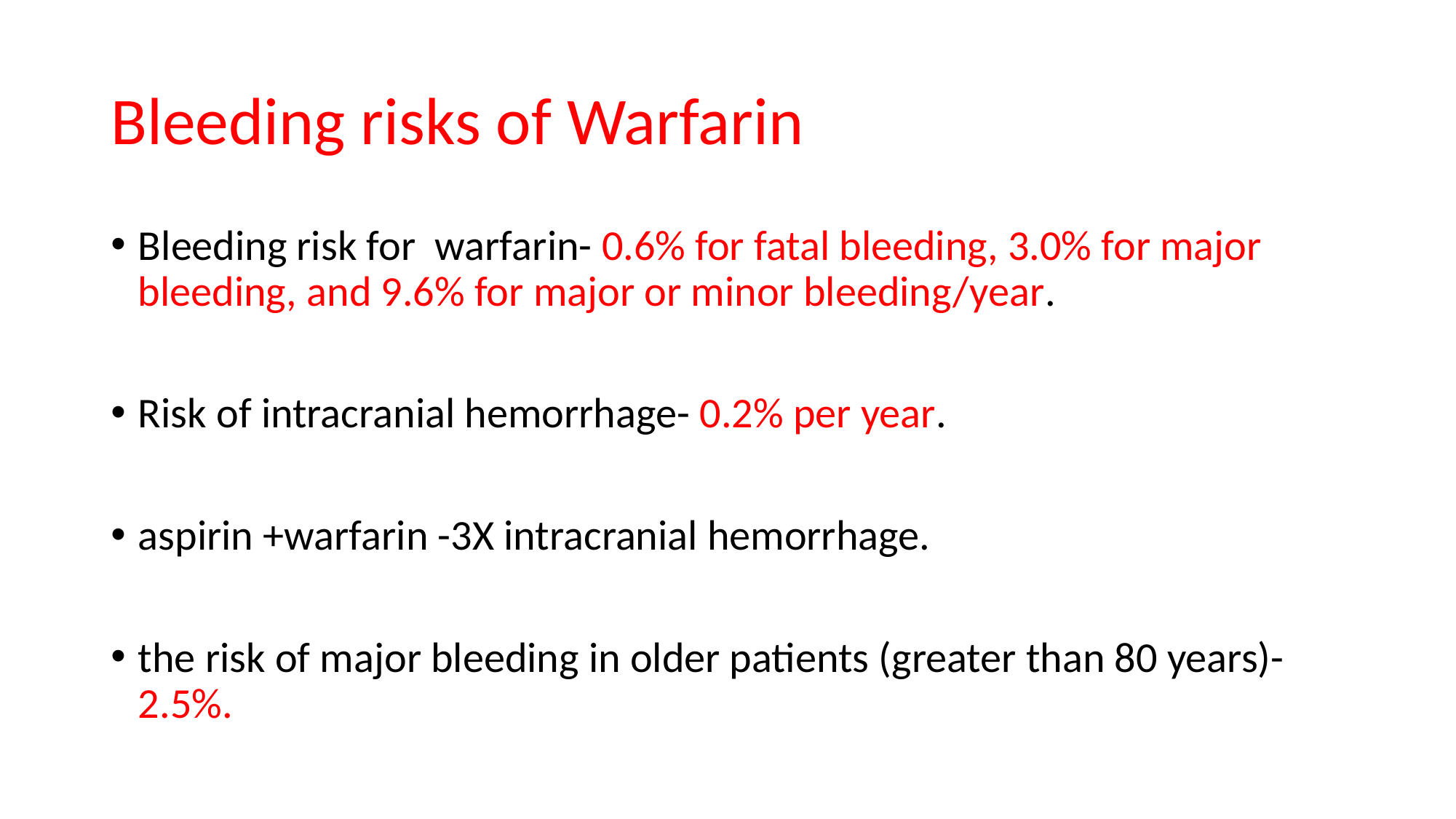

# Bleeding risks of Warfarin
Bleeding risk for  warfarin- 0.6% for fatal bleeding, 3.0% for major bleeding, and 9.6% for major or minor bleeding/year.

Risk of intracranial hemorrhage- 0.2% per year.

aspirin +warfarin -3X intracranial hemorrhage.

the risk of major bleeding in older patients (greater than 80 years)-2.5%.